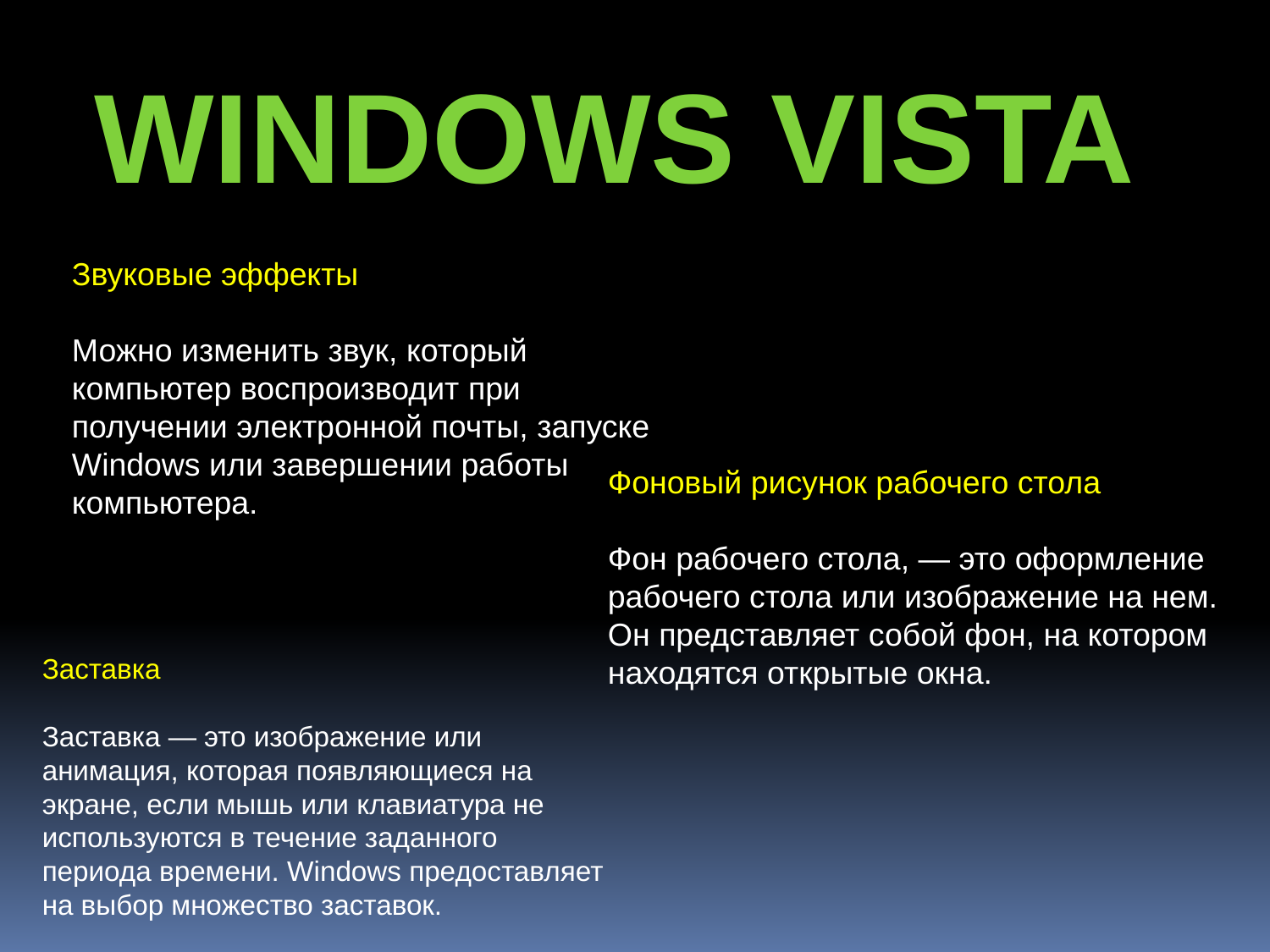

Windows Vista
Звуковые эффекты

Можно изменить звук, который компьютер воспроизводит при получении электронной почты, запуске Windows или завершении работы компьютера.
Фоновый рисунок рабочего стола

Фон рабочего стола, — это оформление рабочего стола или изображение на нем. Он представляет собой фон, на котором находятся открытые окна.
Заставка

Заставка — это изображение или анимация, которая появляющиеся на экране, если мышь или клавиатура не используются в течение заданного периода времени. Windows предоставляет на выбор множество заставок.